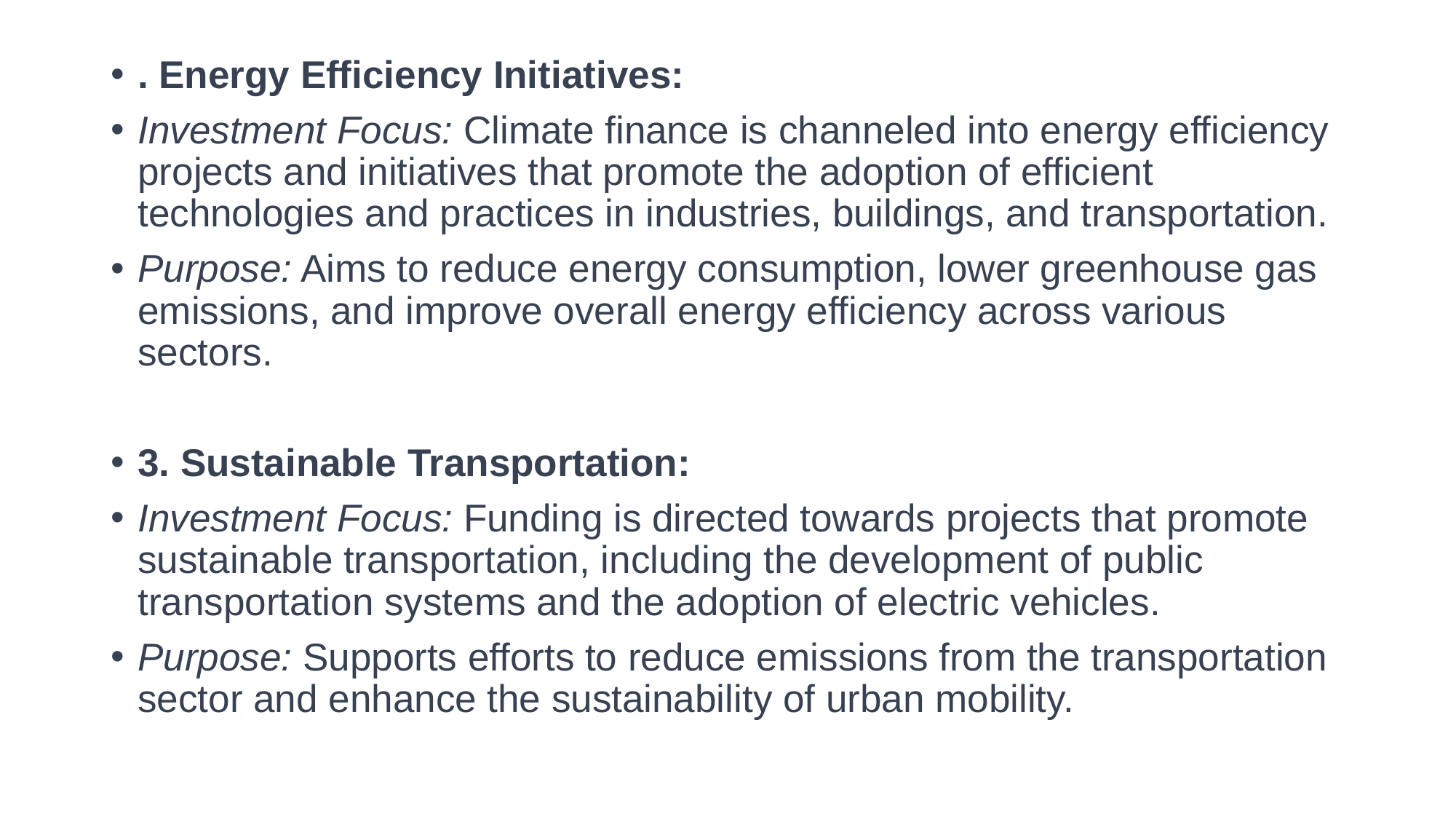

. Energy Efficiency Initiatives:
Investment Focus: Climate finance is channeled into energy efficiency projects and initiatives that promote the adoption of efficient technologies and practices in industries, buildings, and transportation.
Purpose: Aims to reduce energy consumption, lower greenhouse gas emissions, and improve overall energy efficiency across various sectors.

3. Sustainable Transportation:
Investment Focus: Funding is directed towards projects that promote sustainable transportation, including the development of public transportation systems and the adoption of electric vehicles.
Purpose: Supports efforts to reduce emissions from the transportation sector and enhance the sustainability of urban mobility.